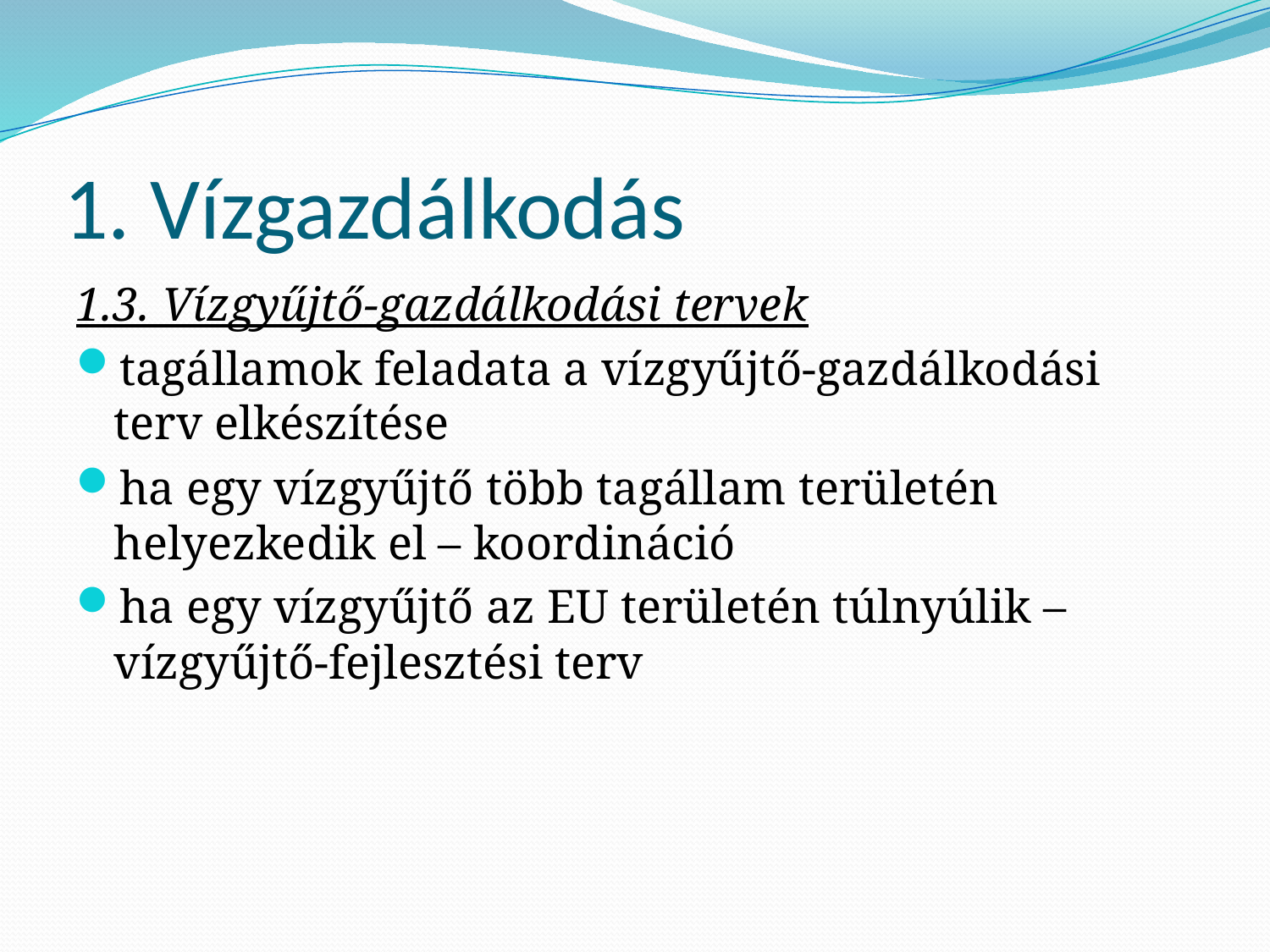

# 1. Vízgazdálkodás
1.3. Vízgyűjtő-gazdálkodási tervek
tagállamok feladata a vízgyűjtő-gazdálkodási terv elkészítése
ha egy vízgyűjtő több tagállam területén helyezkedik el – koordináció
ha egy vízgyűjtő az EU területén túlnyúlik – vízgyűjtő-fejlesztési terv